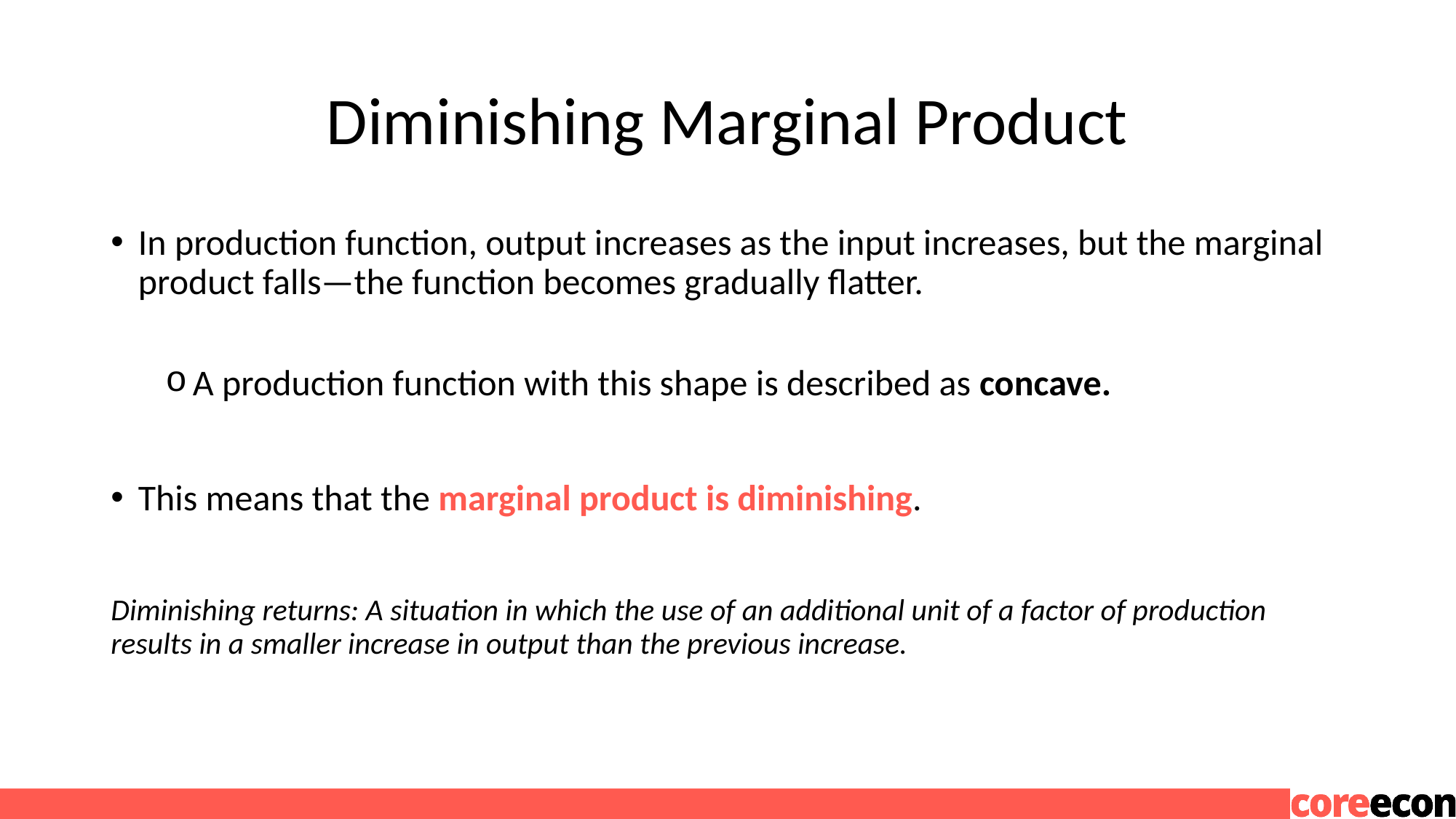

# Diminishing Marginal Product
In production function, output increases as the input increases, but the marginal product falls—the function becomes gradually flatter.

A production function with this shape is described as concave.

This means that the marginal product is diminishing.

Diminishing returns: A situation in which the use of an additional unit of a factor of production results in a smaller increase in output than the previous increase.